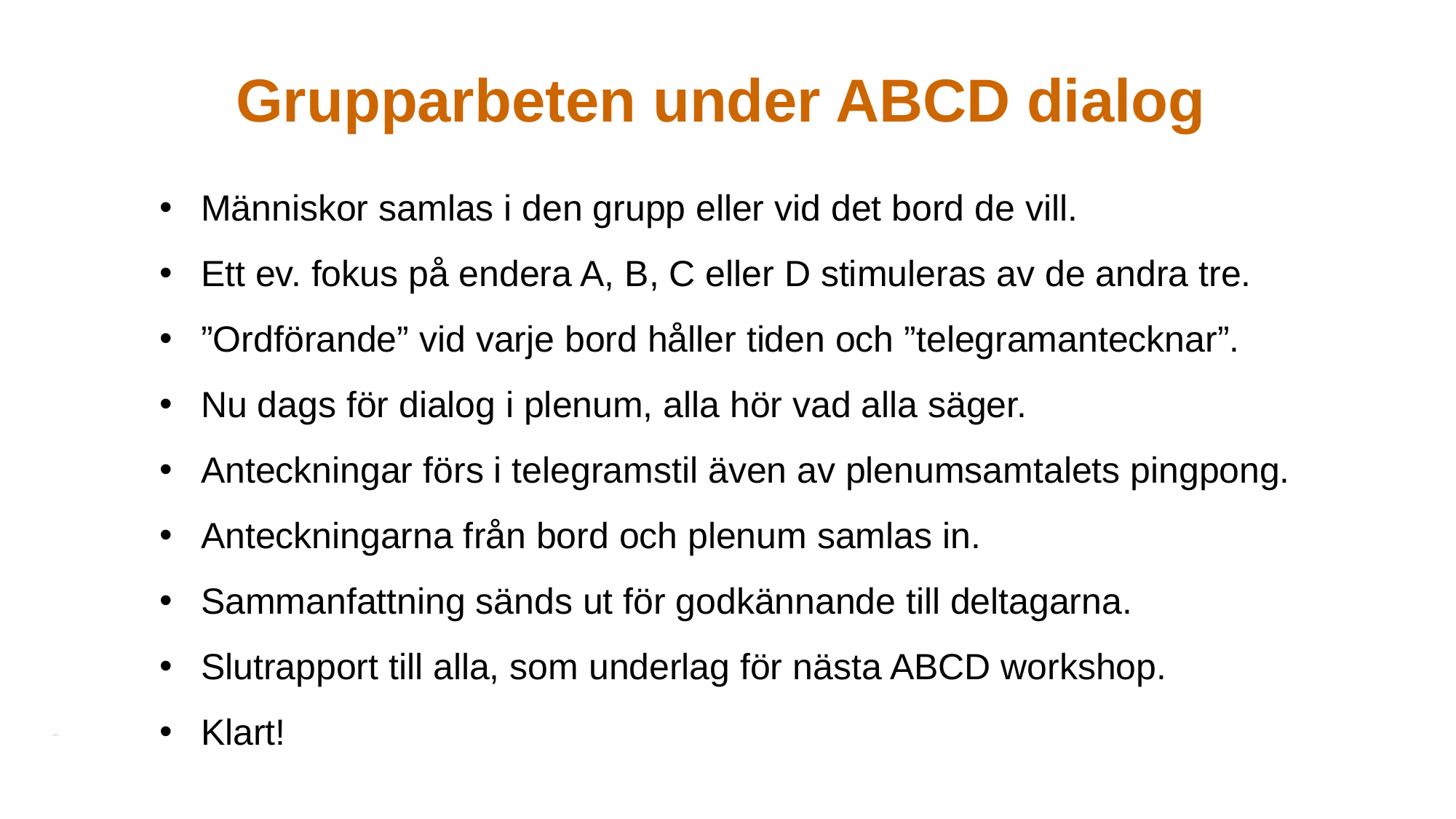

Grupparbeten under ABCD dialog
Människor samlas i den grupp eller vid det bord de vill.
Ett ev. fokus på endera A, B, C eller D stimuleras av de andra tre.
”Ordförande” vid varje bord håller tiden och ”telegramantecknar”.
Nu dags för dialog i plenum, alla hör vad alla säger.
Anteckningar förs i telegramstil även av plenumsamtalets pingpong.
Anteckningarna från bord och plenum samlas in.
Sammanfattning sänds ut för godkännande till deltagarna.
Slutrapport till alla, som underlag för nästa ABCD workshop.
Klart!